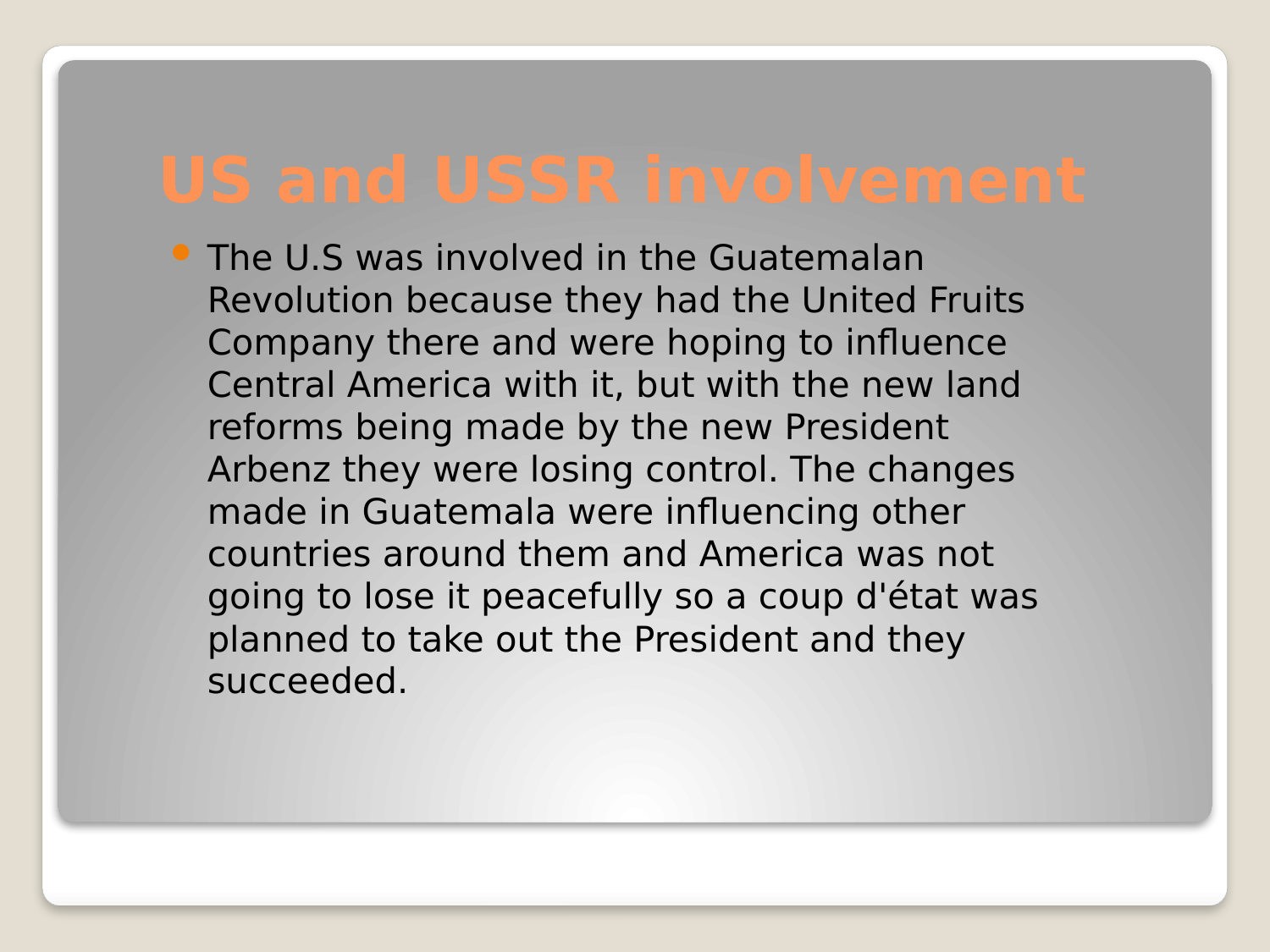

# US and USSR involvement
The U.S was involved in the Guatemalan Revolution because they had the United Fruits Company there and were hoping to influence Central America with it, but with the new land reforms being made by the new President Arbenz they were losing control. The changes made in Guatemala were influencing other countries around them and America was not going to lose it peacefully so a coup d'état was planned to take out the President and they succeeded.